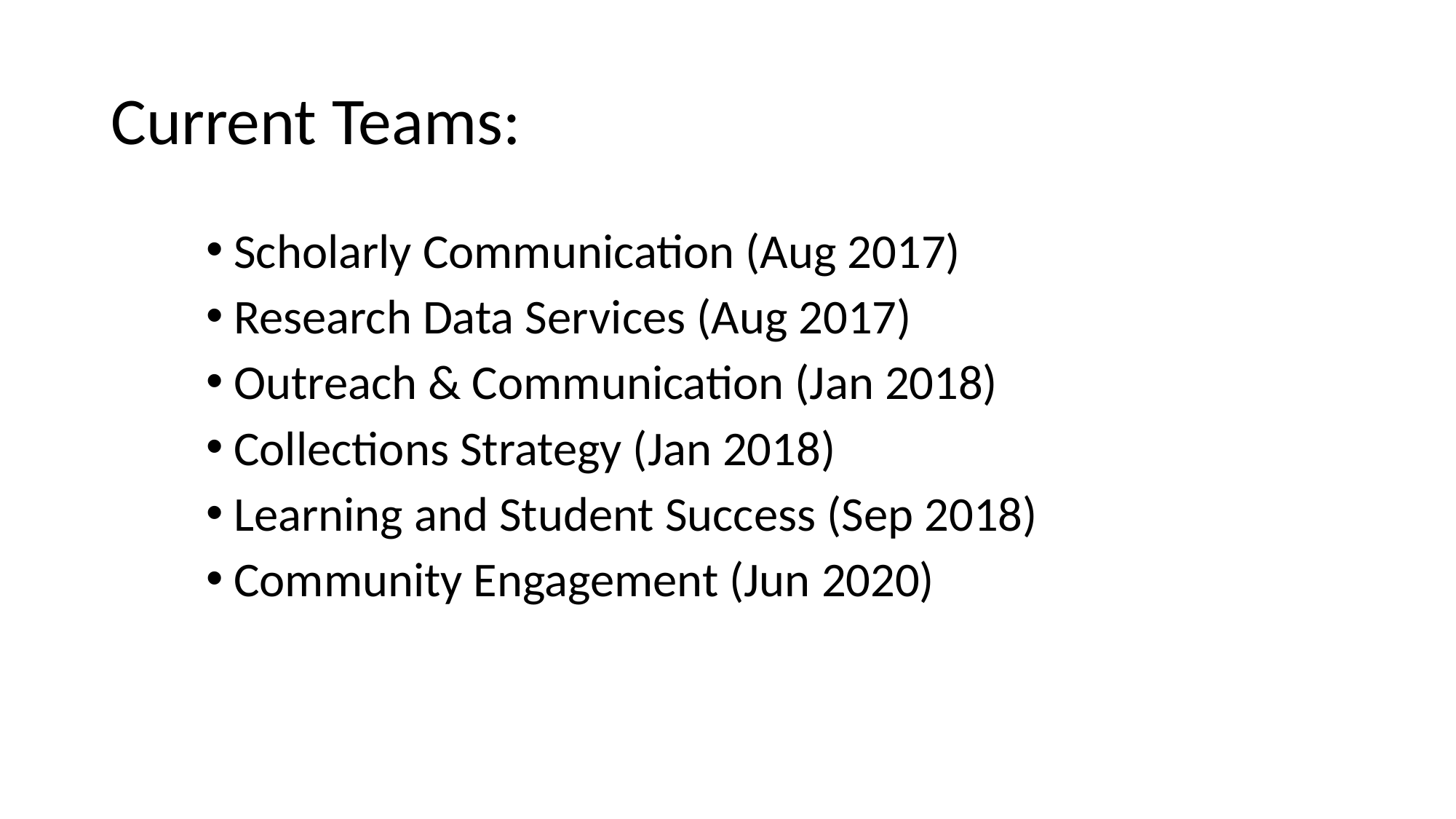

Current Teams:
Scholarly Communication (Aug 2017)
Research Data Services (Aug 2017)
Outreach & Communication (Jan 2018)
Collections Strategy (Jan 2018)
Learning and Student Success (Sep 2018)
Community Engagement (Jun 2020)